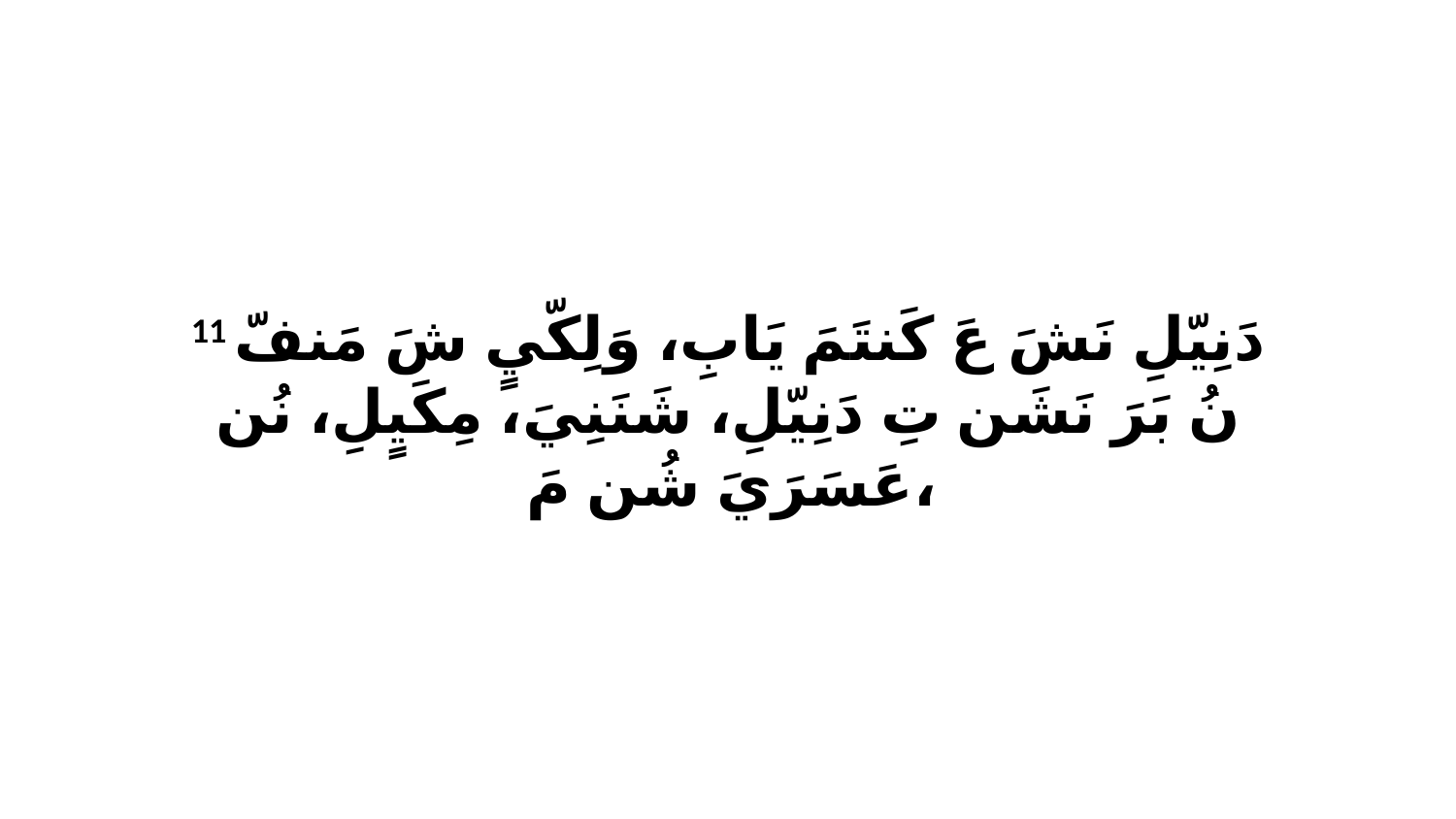

11 دَنِيّلِ نَشَ عَ كَنتَمَ يَابِ، وَلِكّيٍ شَ مَنفّ نُ بَرَ نَشَن تِ دَنِيّلِ، شَنَنِيَ، مِكَيٍلِ، نُن عَسَرَيَ شُن مَ،